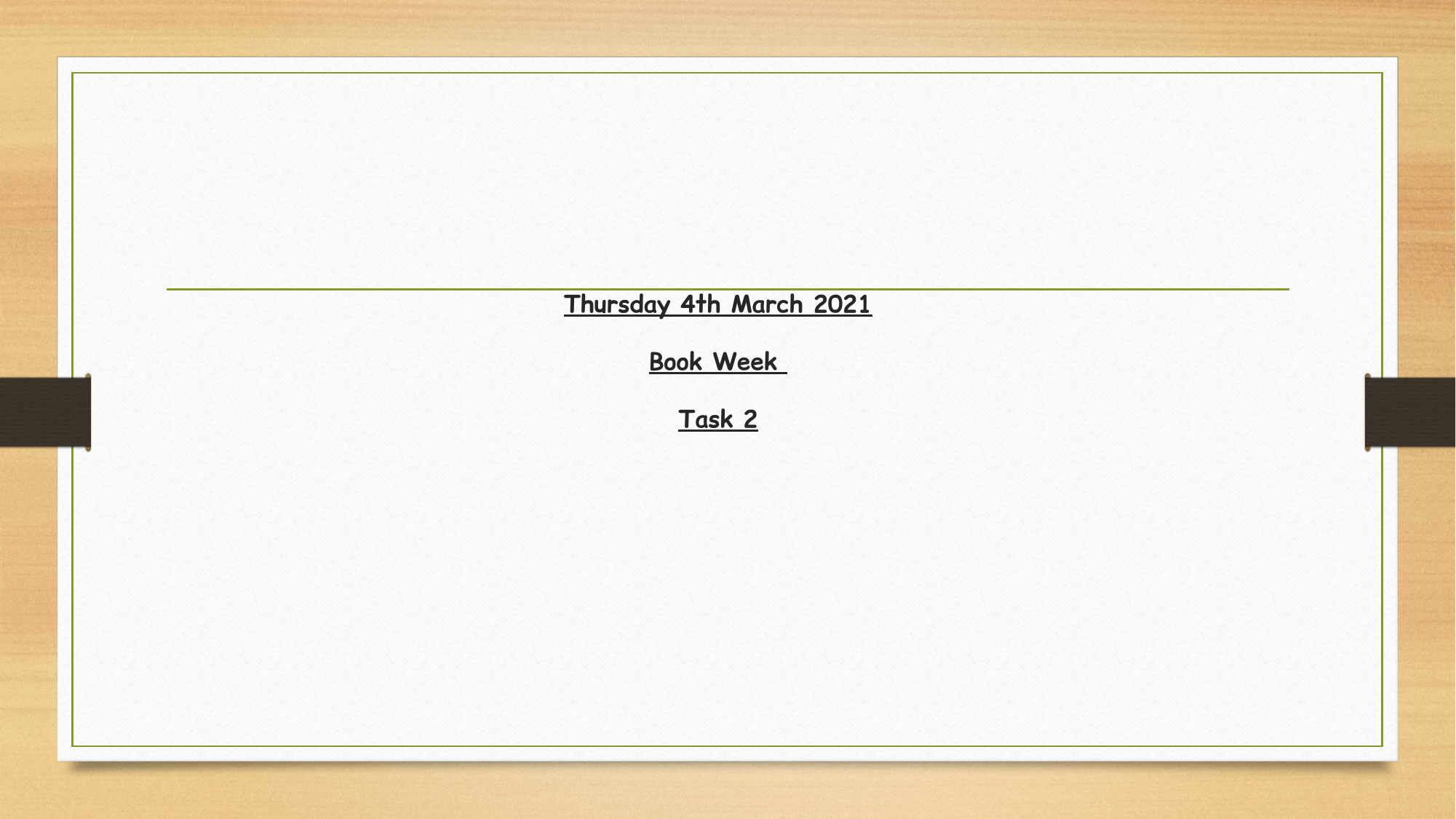

# Thursday 4th March 2021 Book Week Task 2